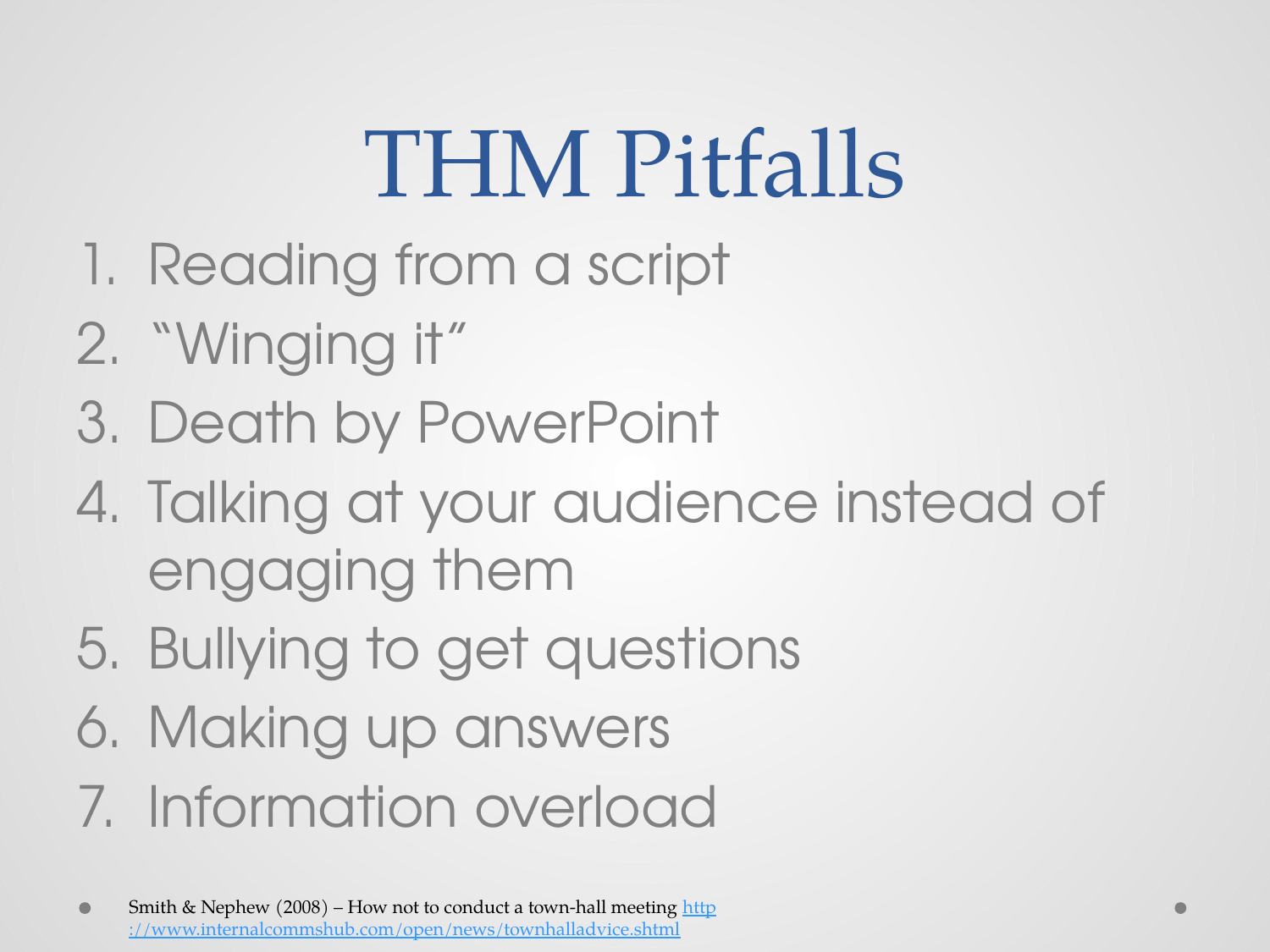

# THM Pitfalls
Reading from a script
“Winging it”
Death by PowerPoint
Talking at your audience instead of engaging them
Bullying to get questions
Making up answers
Information overload

Smith & Nephew (2008) – How not to conduct a town-hall meeting http://www.internalcommshub.com/open/news/townhalladvice.shtml